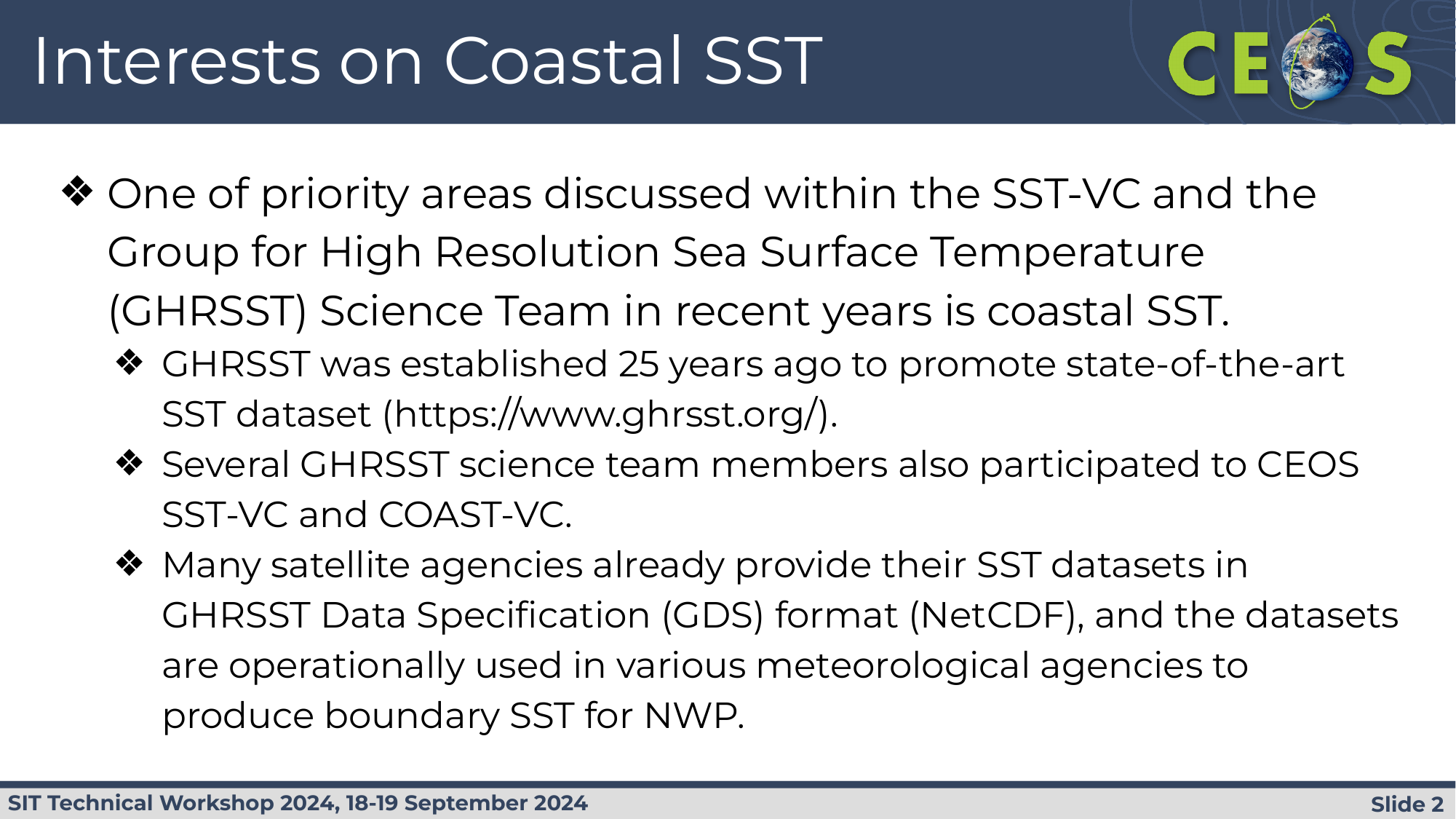

# Interests on Coastal SST
One of priority areas discussed within the SST-VC and the Group for High Resolution Sea Surface Temperature (GHRSST) Science Team in recent years is coastal SST.
GHRSST was established 25 years ago to promote state-of-the-art SST dataset (https://www.ghrsst.org/).
Several GHRSST science team members also participated to CEOS SST-VC and COAST-VC.
Many satellite agencies already provide their SST datasets in GHRSST Data Specification (GDS) format (NetCDF), and the datasets are operationally used in various meteorological agencies to produce boundary SST for NWP.